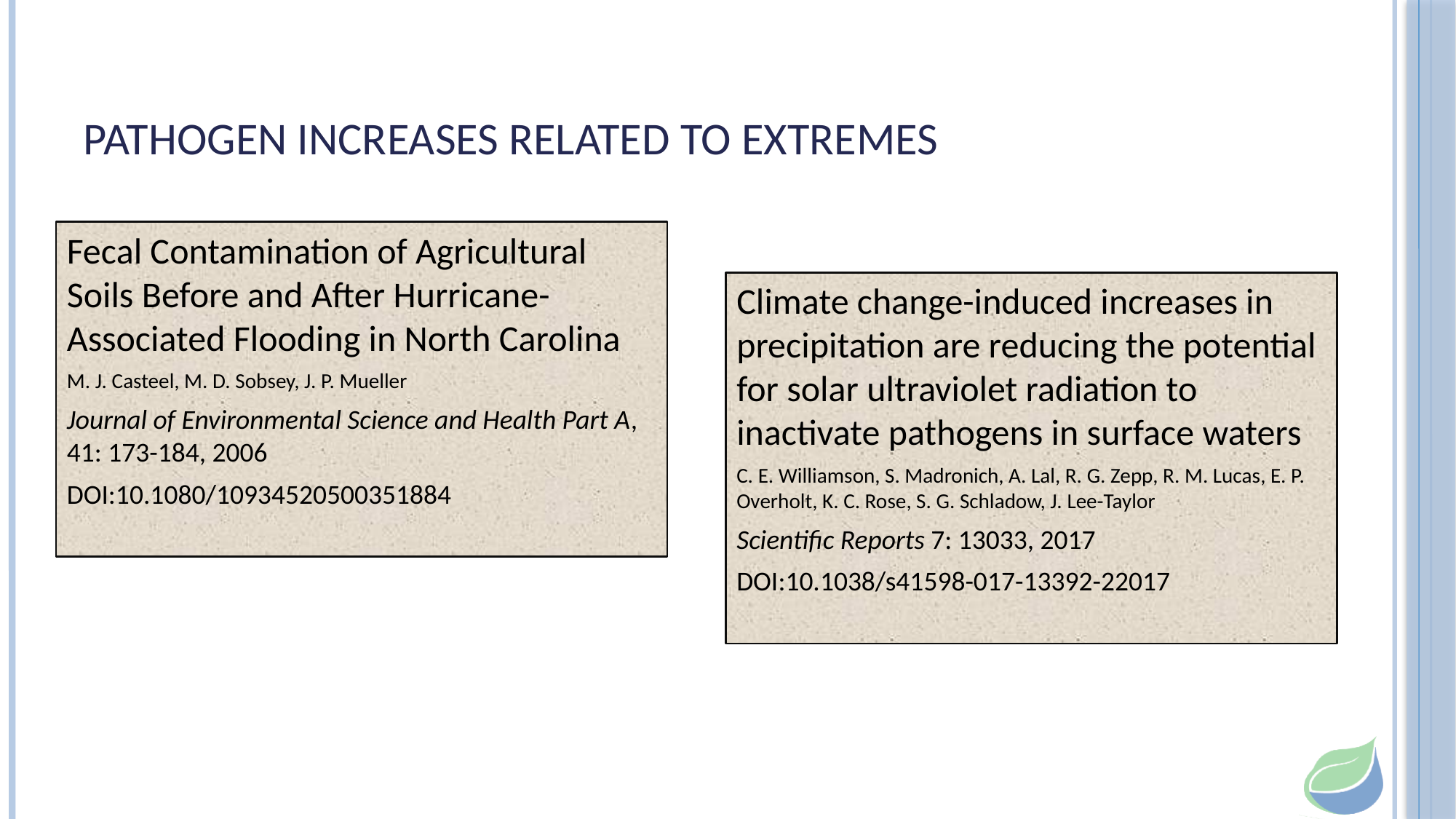

# Pathogen Increases Related to Extremes
Fecal Contamination of Agricultural Soils Before and After Hurricane-Associated Flooding in North Carolina
M. J. Casteel, M. D. Sobsey, J. P. Mueller
Journal of Environmental Science and Health Part A, 41: 173-184, 2006
DOI:10.1080/10934520500351884

Climate change-induced increases in precipitation are reducing the potential for solar ultraviolet radiation to inactivate pathogens in surface waters
C. E. Williamson, S. Madronich, A. Lal, R. G. Zepp, R. M. Lucas, E. P. Overholt, K. C. Rose, S. G. Schladow, J. Lee-Taylor
Scientific Reports 7: 13033, 2017
DOI:10.1038/s41598-017-13392-22017